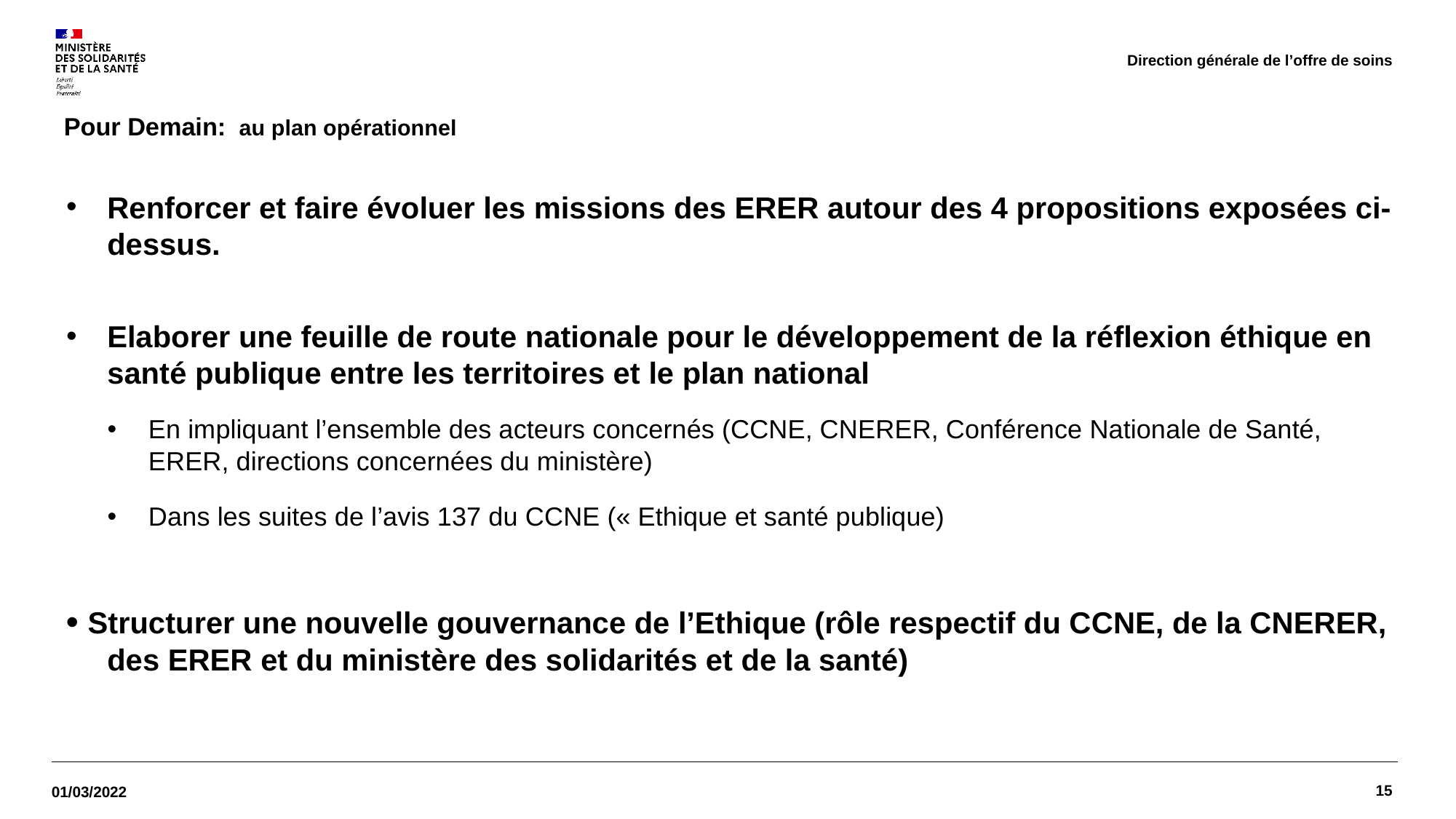

Direction générale de l’offre de soins
# Pour Demain:  au plan opérationnel
Renforcer et faire évoluer les missions des ERER autour des 4 propositions exposées ci-dessus.

Elaborer une feuille de route nationale pour le développement de la réflexion éthique en santé publique entre les territoires et le plan national
En impliquant l’ensemble des acteurs concernés (CCNE, CNERER, Conférence Nationale de Santé, ERER, directions concernées du ministère)
Dans les suites de l’avis 137 du CCNE (« Ethique et santé publique)

• Structurer une nouvelle gouvernance de l’Ethique (rôle respectif du CCNE, de la CNERER, des ERER et du ministère des solidarités et de la santé)

15
01/03/2022